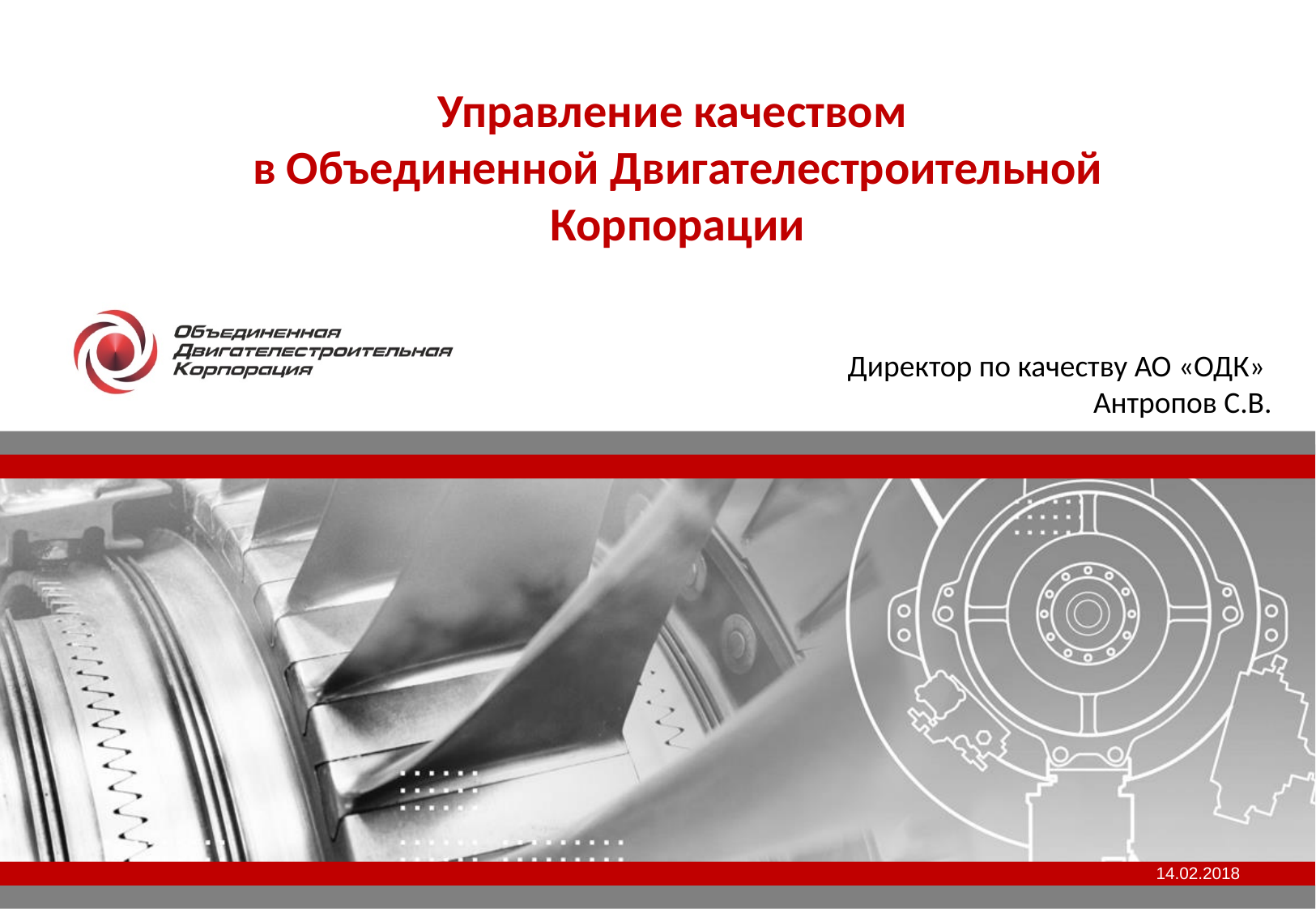

Управление качеством
в Объединенной Двигателестроительной Корпорации
Директор по качеству АО «ОДК»
Антропов С.В.
14.02.2018